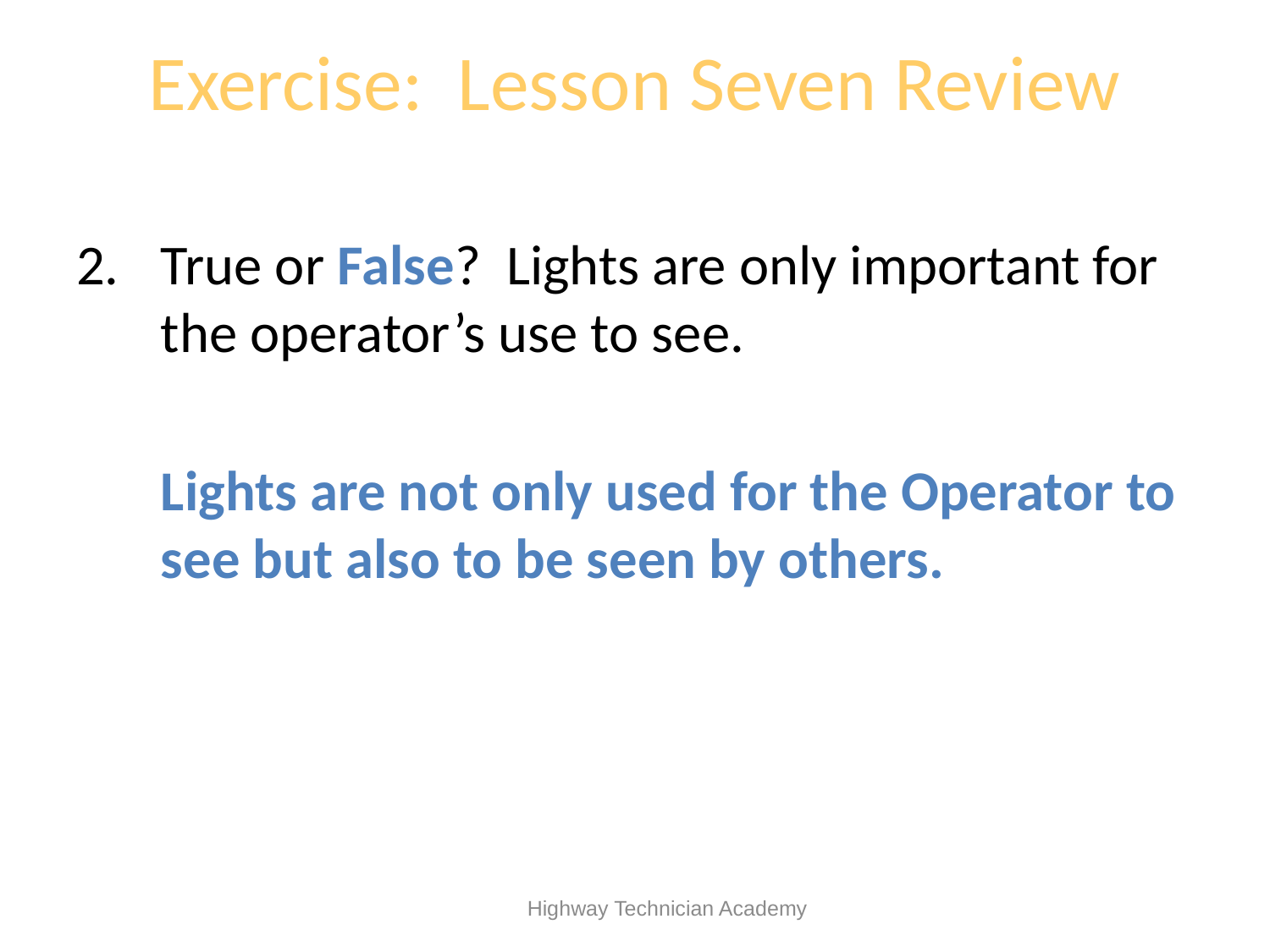

# Exercise:  Lesson Seven Review
True or False?  Lights are only important for the operator’s use to see.

	Lights are not only used for the Operator to see but also to be seen by others.
           Highway Technician Academy